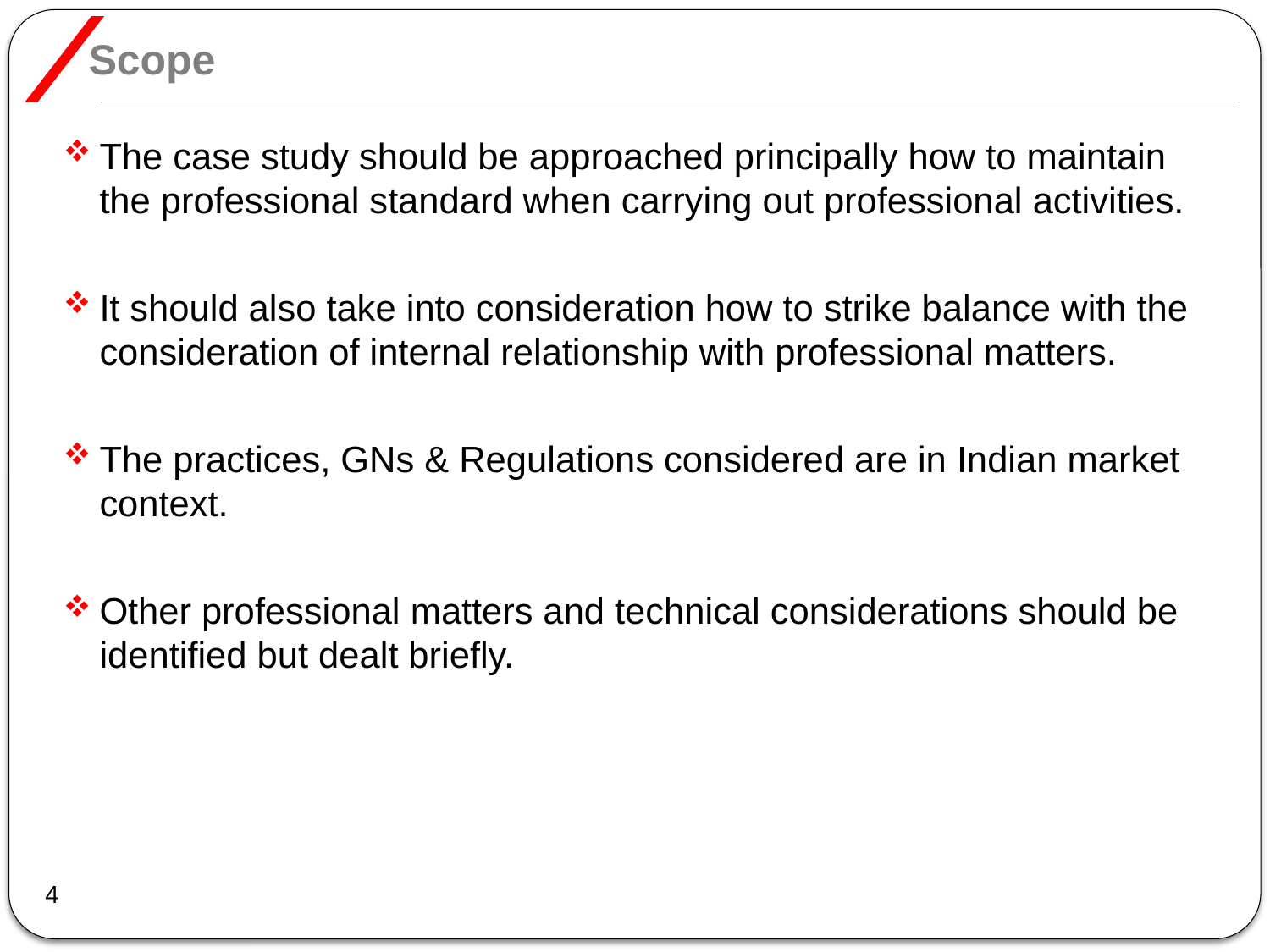

# Scope
The case study should be approached principally how to maintain the professional standard when carrying out professional activities.

It should also take into consideration how to strike balance with the consideration of internal relationship with professional matters.

The practices, GNs & Regulations considered are in Indian market context.

Other professional matters and technical considerations should be identified but dealt briefly.

4